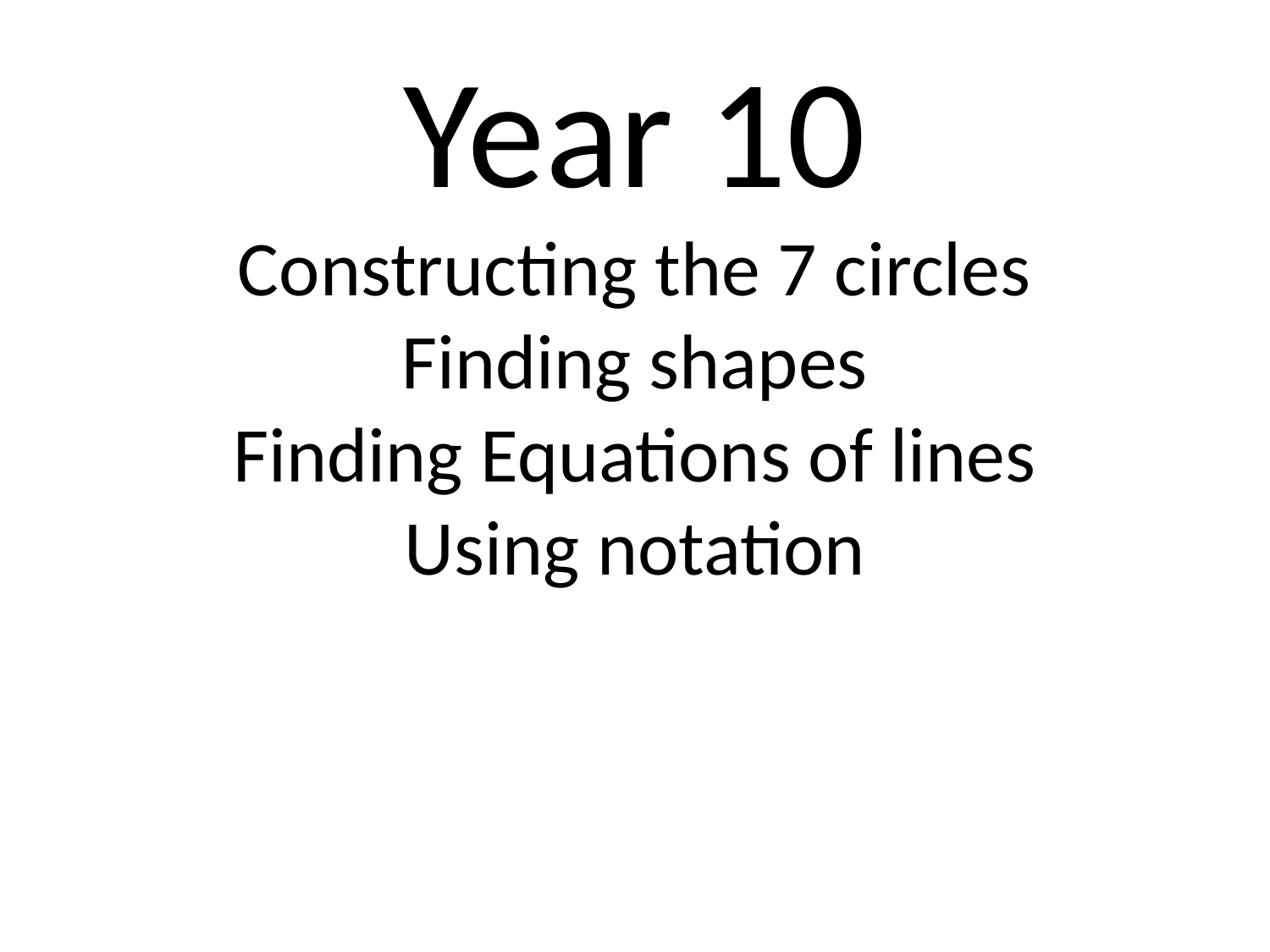

Year 10
Constructing the 7 circles
Finding shapes
Finding Equations of lines
Using notation